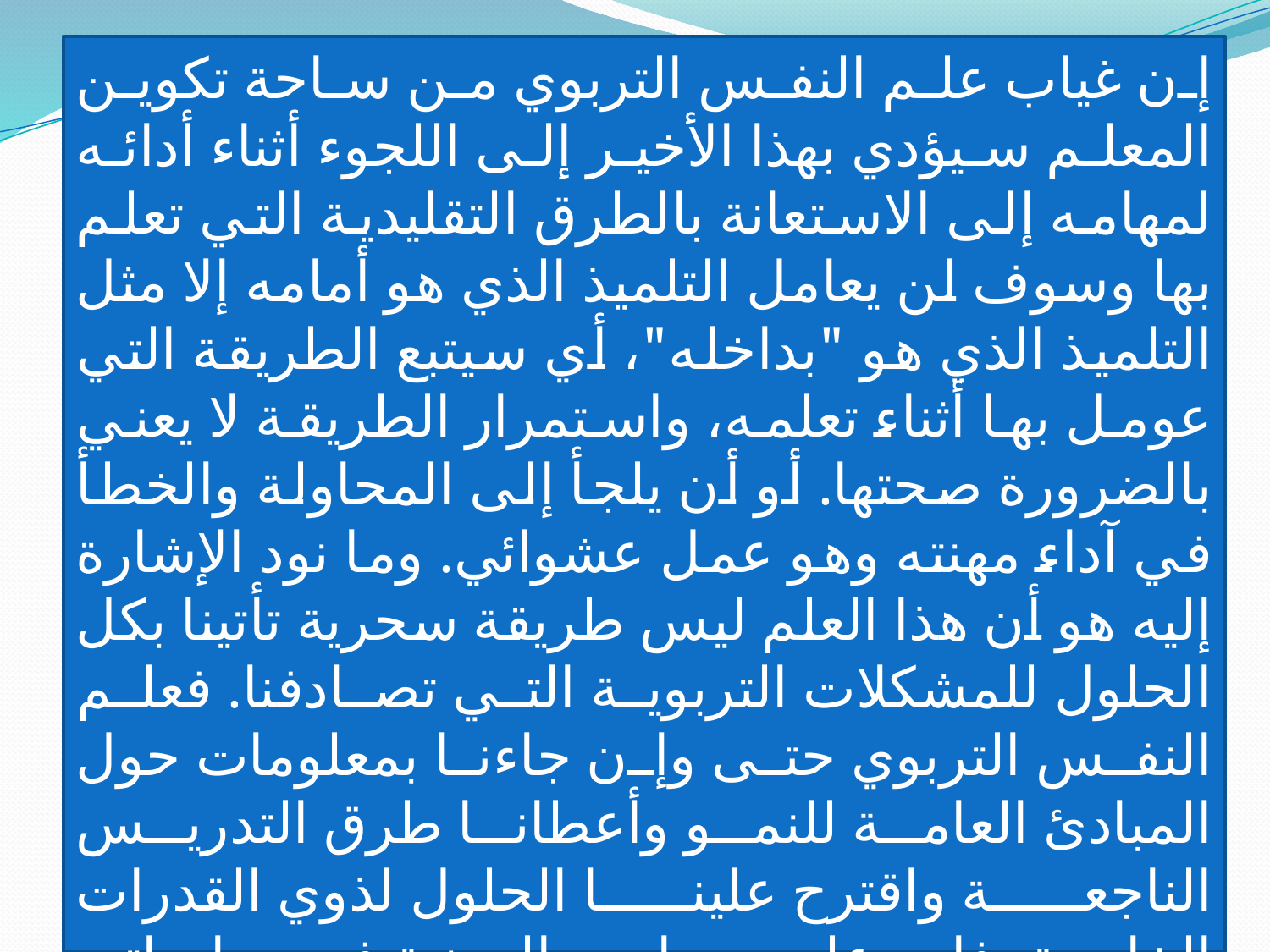

إن غياب علم النفس التربوي من ساحة تكوين المعلم سيؤدي بهذا الأخير إلى اللجوء أثناء أدائه لمهامه إلى الاستعانة بالطرق التقليدية التي تعلم بها وسوف لن يعامل التلميذ الذي هو أمامه إلا مثل التلميذ الذي هو "بداخله"، أي سيتبع الطريقة التي عومل بها أثناء تعلمه، واستمرار الطريقة لا يعني بالضرورة صحتها. أو أن يلجأ إلى المحاولة والخطأ في آداء مهنته وهو عمل عشوائي. وما نود الإشارة إليه هو أن هذا العلم ليس طريقة سحرية تأتينا بكل الحلول للمشكلات التربوية التي تصادفنا. فعلم النفس التربوي حتى وإن جاءنا بمعلومات حول المبادئ العامة للنمو وأعطانا طرق التدريس الناجعة واقترح علينا الحلول لذوي القدرات الخاصة، فإن على صاحب المهنة فهم واجباته المهنية ومتطلباتها وأن يعمل على تطوير ذاته وتزويدها بكل الوسائل التي تمكنه من      التوافق المهني.  ورغم كل شيء فأهميته يمكن تلخيصها في بعض النقاط منها: